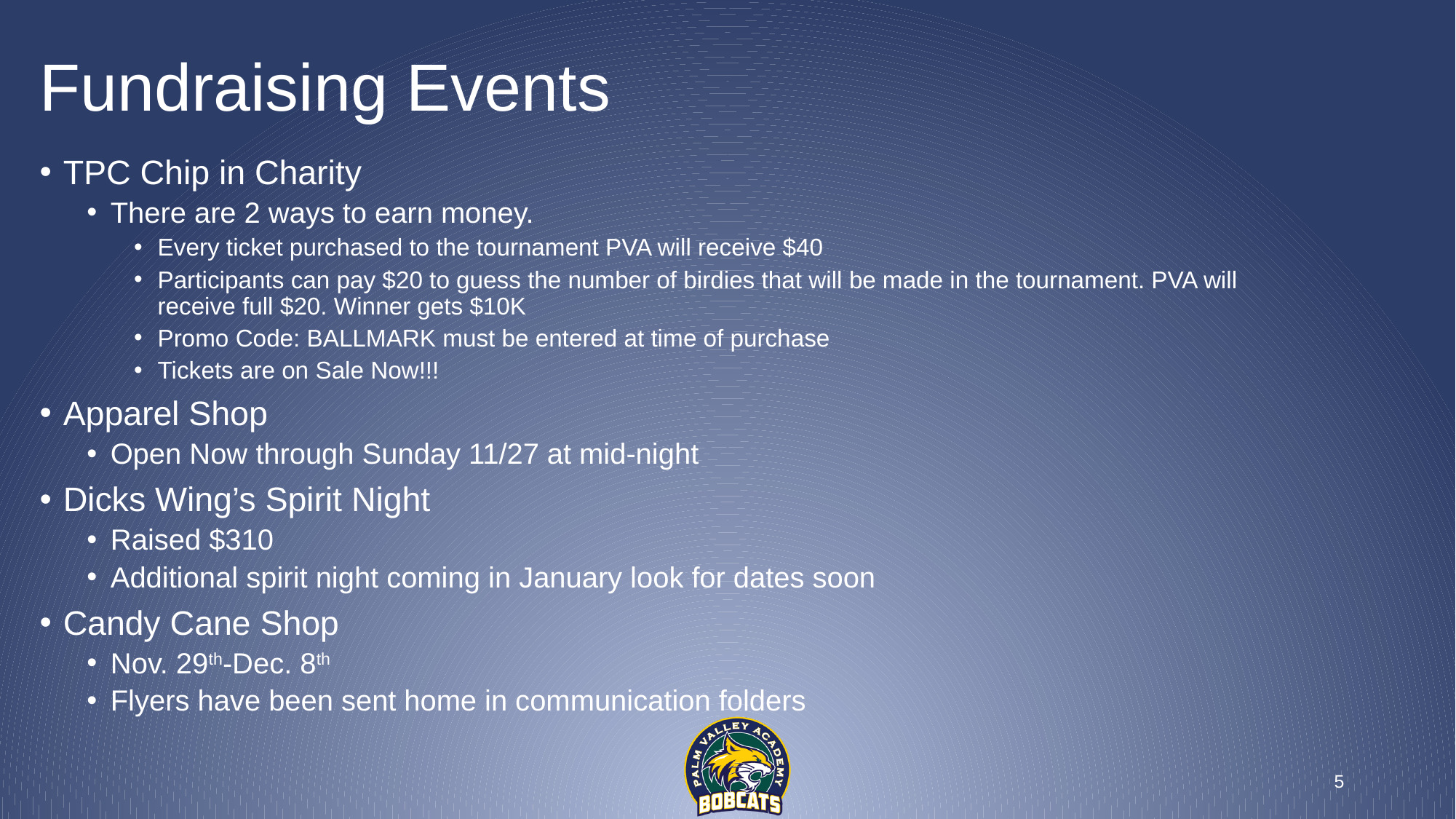

# Fundraising Events
TPC Chip in Charity
There are 2 ways to earn money.
Every ticket purchased to the tournament PVA will receive $40
Participants can pay $20 to guess the number of birdies that will be made in the tournament. PVA will receive full $20. Winner gets $10K
Promo Code: BALLMARK must be entered at time of purchase
Tickets are on Sale Now!!!
Apparel Shop
Open Now through Sunday 11/27 at mid-night
Dicks Wing’s Spirit Night
Raised $310
Additional spirit night coming in January look for dates soon
Candy Cane Shop
Nov. 29th-Dec. 8th
Flyers have been sent home in communication folders
5